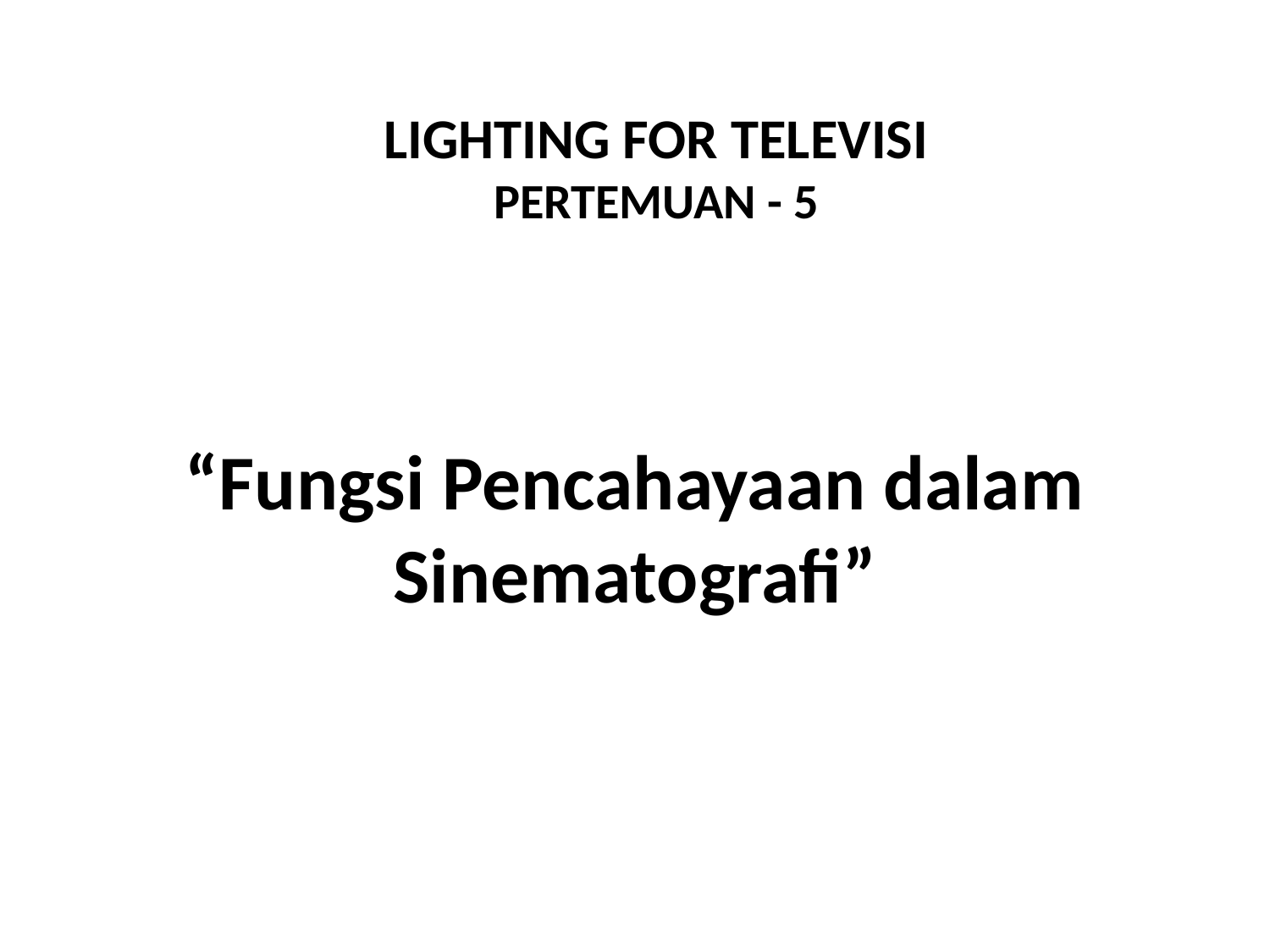

LIGHTING FOR TELEVISI
PERTEMUAN - 5
# “Fungsi Pencahayaan dalam Sinematografi”